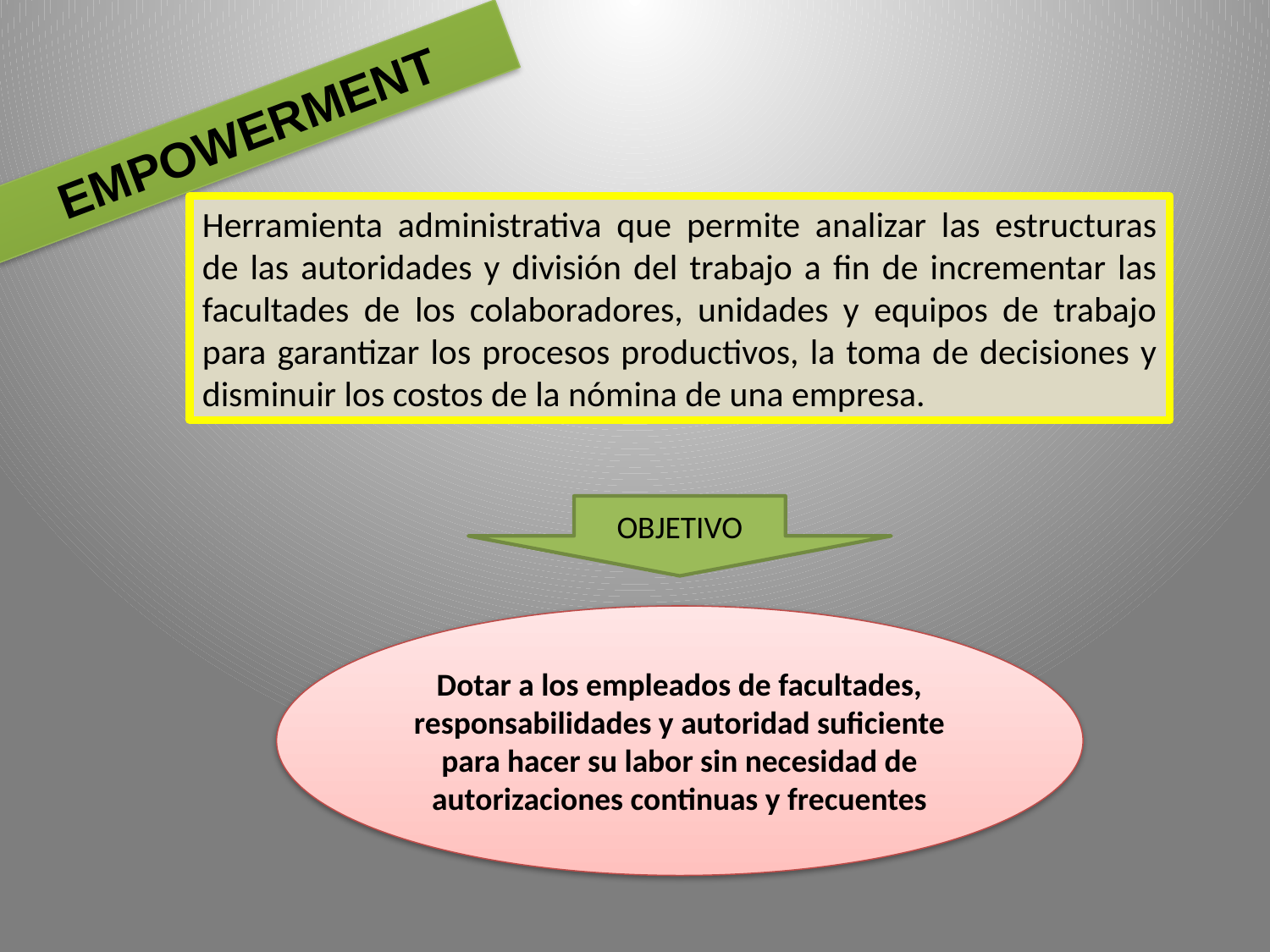

EMPOWERMENT
Herramienta administrativa que permite analizar las estructuras de las autoridades y división del trabajo a fin de incrementar las facultades de los colaboradores, unidades y equipos de trabajo para garantizar los procesos productivos, la toma de decisiones y disminuir los costos de la nómina de una empresa.
OBJETIVO
Dotar a los empleados de facultades, responsabilidades y autoridad suficiente para hacer su labor sin necesidad de autorizaciones continuas y frecuentes